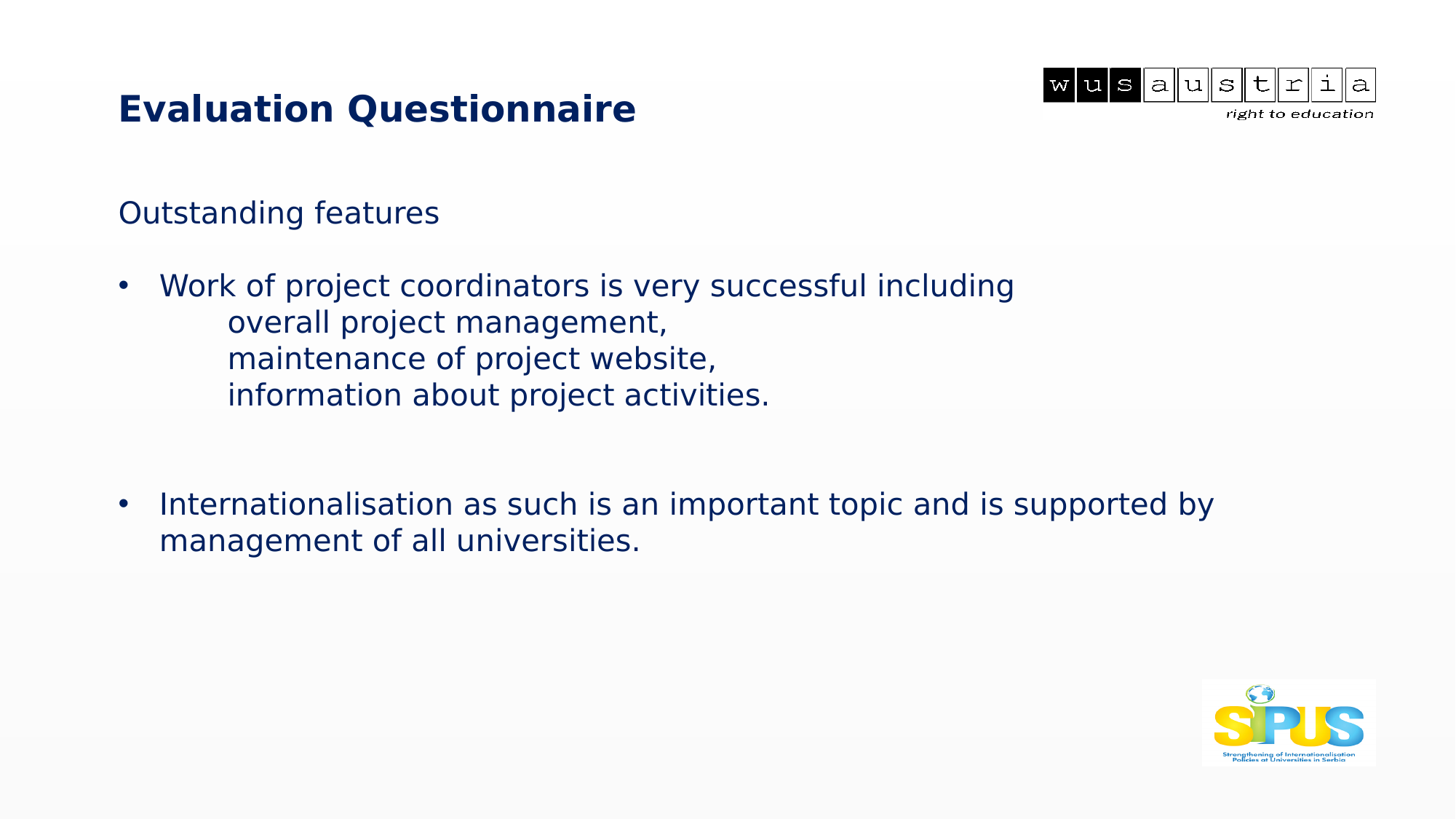

Evaluation Questionnaire
Outstanding features

Work of project coordinators is very successful including
	overall project management,
	maintenance of project website,
	information about project activities.

Internationalisation as such is an important topic and is supported by management of all universities.